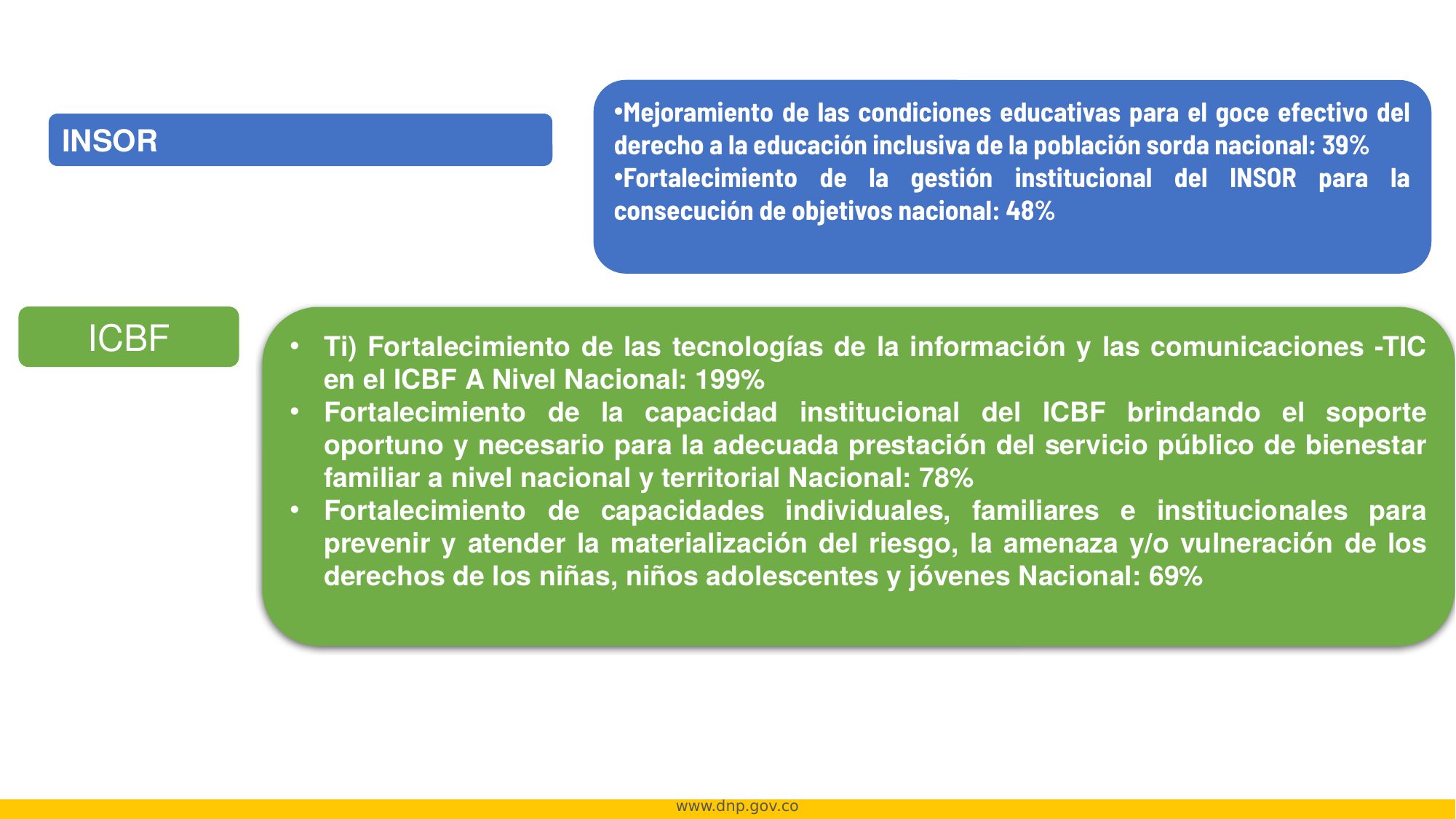

Mejoramiento de las condiciones educativas para el goce efectivo del derecho a la educación inclusiva de la población sorda nacional: 39%
Fortalecimiento de la gestión institucional del INSOR para la consecución de objetivos nacional: 48%

INSOR
ICBF
Ti) Fortalecimiento de las tecnologías de la información y las comunicaciones -TIC en el ICBF A Nivel Nacional: 199%
Fortalecimiento de la capacidad institucional del ICBF brindando el soporte oportuno y necesario para la adecuada prestación del servicio público de bienestar familiar a nivel nacional y territorial Nacional: 78%
Fortalecimiento de capacidades individuales, familiares e institucionales para prevenir y atender la materialización del riesgo, la amenaza y/o vulneración de los derechos de los niñas, niños adolescentes y jóvenes Nacional: 69%